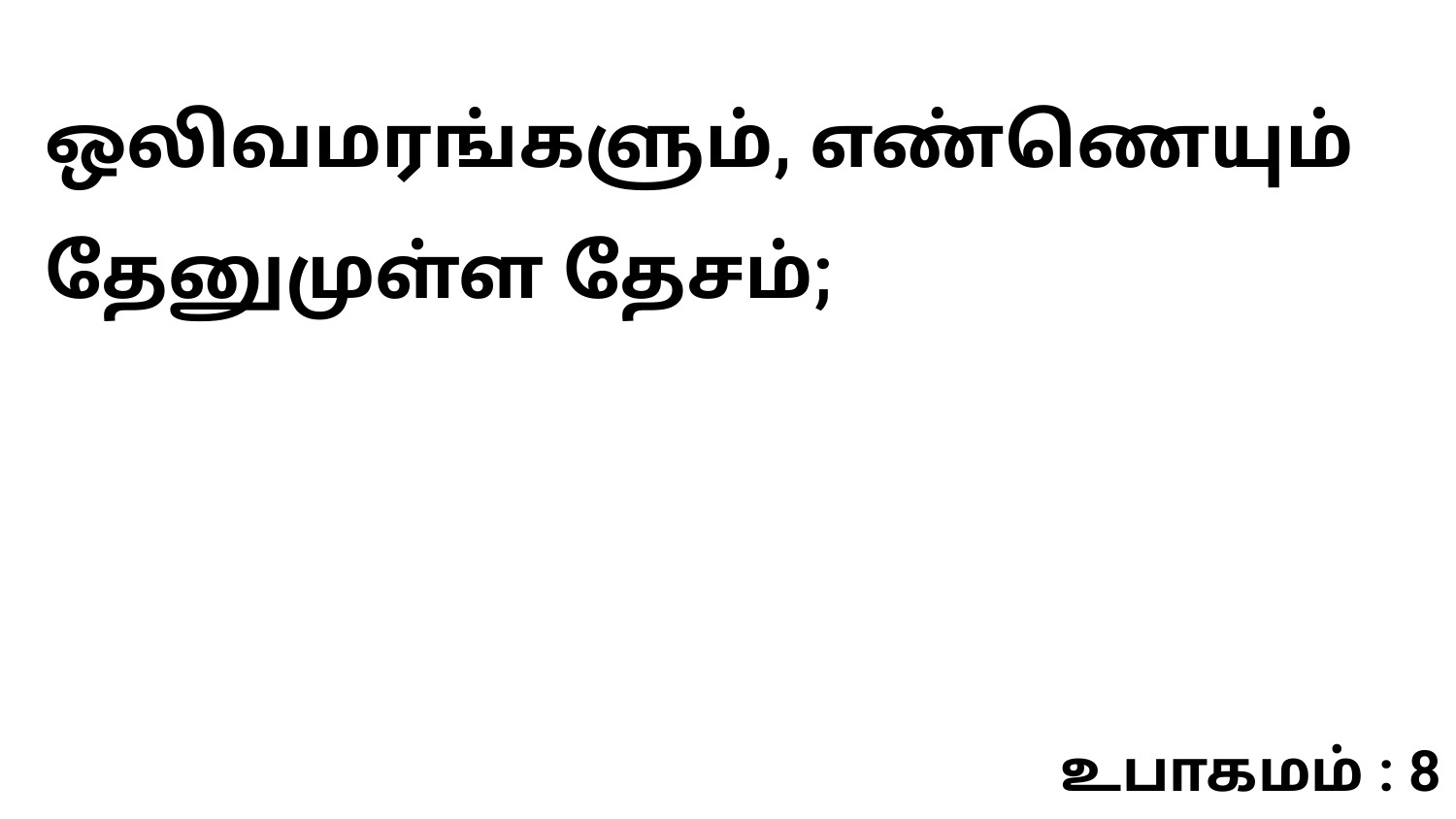

ஒலிவமரங்களும், எண்ணெயும் தேனுமுள்ள தேசம்;
உபாகமம் : 8